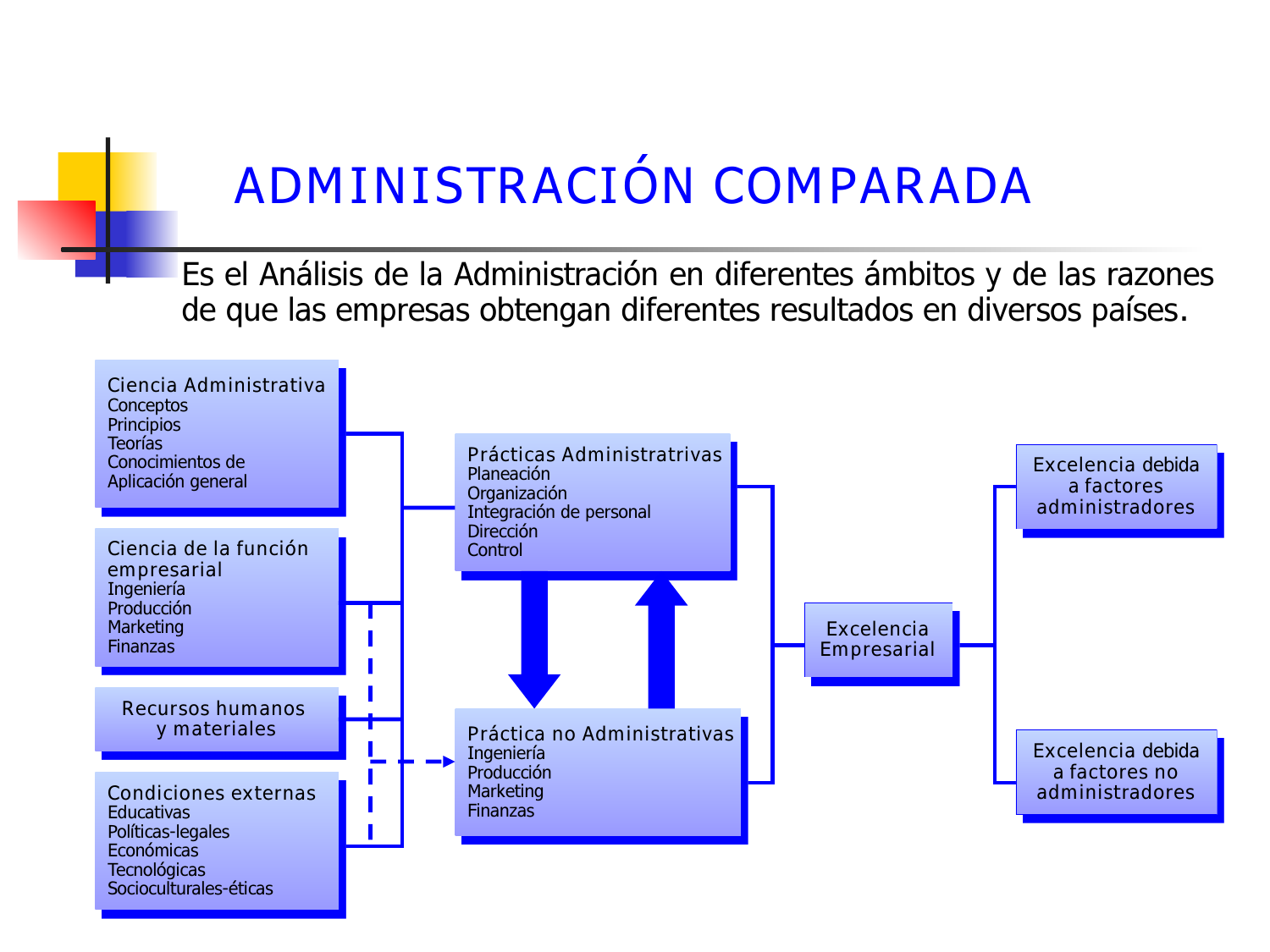

ADMINISTRACIÓN COMPARADA
Es el Análisis de la Administración en diferentes ámbitos y de las razones de que las empresas obtengan diferentes resultados en diversos países.
Ciencia Administrativa
Conceptos
Principios
Teorías
Conocimientos de
Aplicación general

Prácticas Administratrivas
Planeación
Organización
Integración de personal
Dirección
Control
Excelencia debida
a factores
administradores

Ciencia de la función
empresarial
Ingeniería
Producción
Marketing
Finanzas

Excelencia
Empresarial

Recursos humanos
y materiales
Práctica no Administrativas
Ingeniería
Producción
Marketing
Finanzas

Excelencia debida
a factores no
administradores

Condiciones externas
Educativas
Políticas-legales
Económicas
Tecnológicas
Socioculturales-éticas